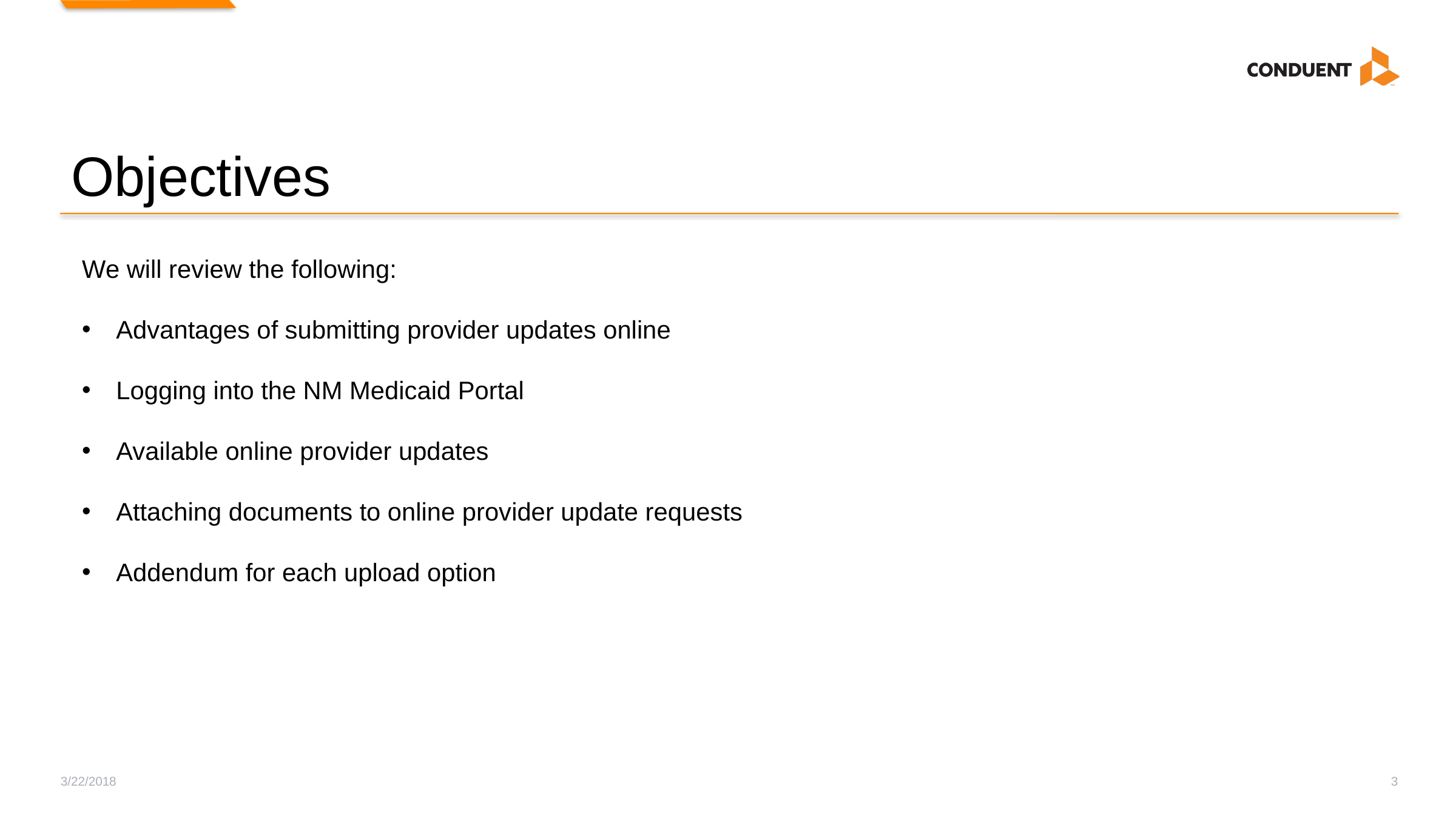

# Objectives
We will review the following:
Advantages of submitting provider updates online
Logging into the NM Medicaid Portal
Available online provider updates
Attaching documents to online provider update requests
Addendum for each upload option
3/22/2018
3